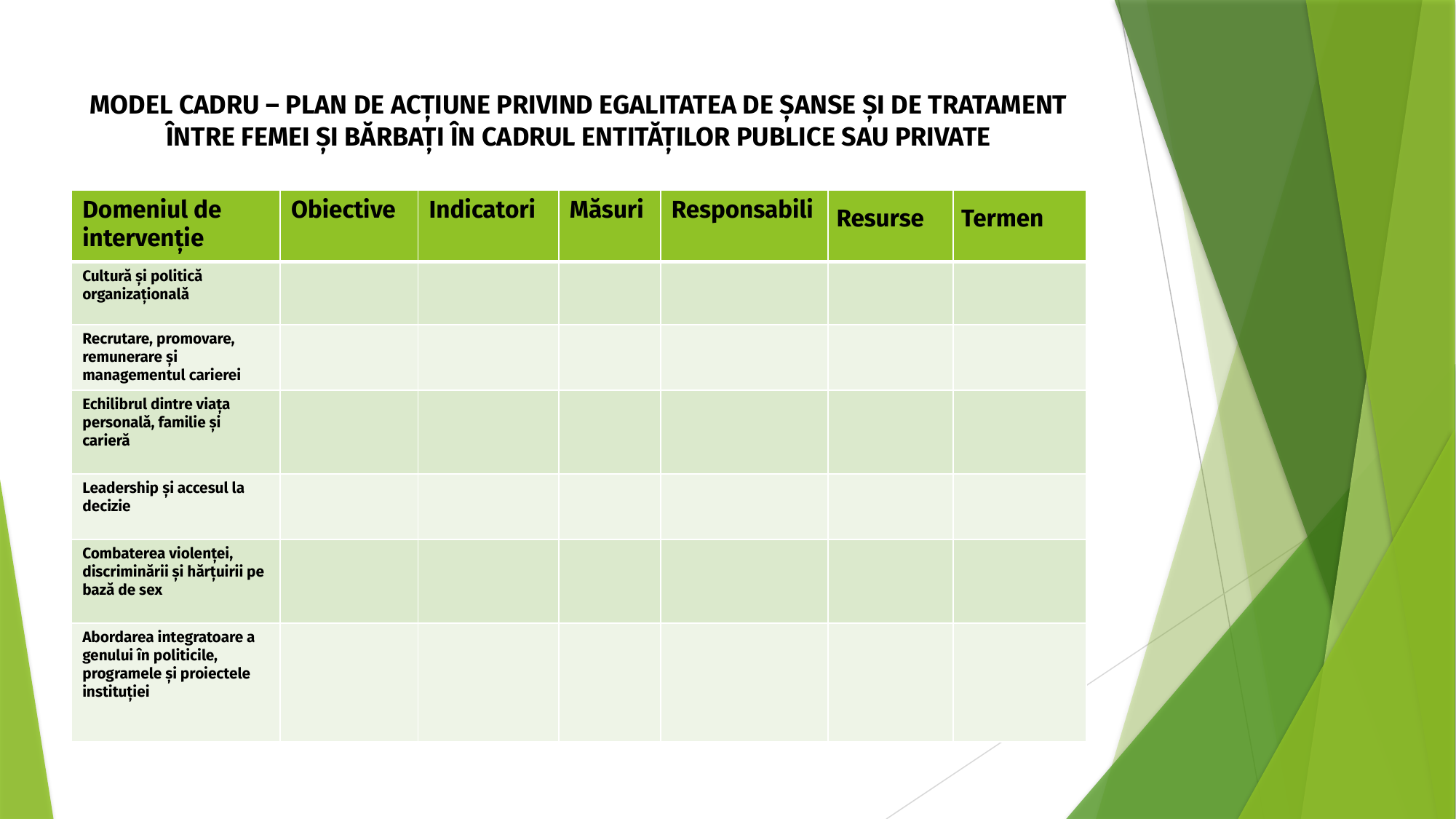

# MODEL CADRU – PLAN DE ACȚIUNE PRIVIND EGALITATEA DE ȘANSE ȘI DE TRATAMENT ÎNTRE FEMEI ȘI BĂRBAȚI ÎN CADRUL ENTITĂȚILOR PUBLICE SAU PRIVATE
| Domeniul de intervenție | Obiective | Indicatori | Măsuri | Responsabili | Resurse | Termen |
| --- | --- | --- | --- | --- | --- | --- |
| Cultură și politică organizațională |  |  |  |  |  |  |
| Recrutare, promovare, remunerare și managementul carierei |  |  |  |  |  |  |
| Echilibrul dintre viața personală, familie și carieră |  |  |  |  |  |  |
| Leadership și accesul la decizie |  |  |  |  |  |  |
| Combaterea violenței, discriminării și hărțuirii pe bază de sex |  |  |  |  |  |  |
| Abordarea integratoare a genului în politicile, programele și proiectele instituției |  |  |  |  |  |  |